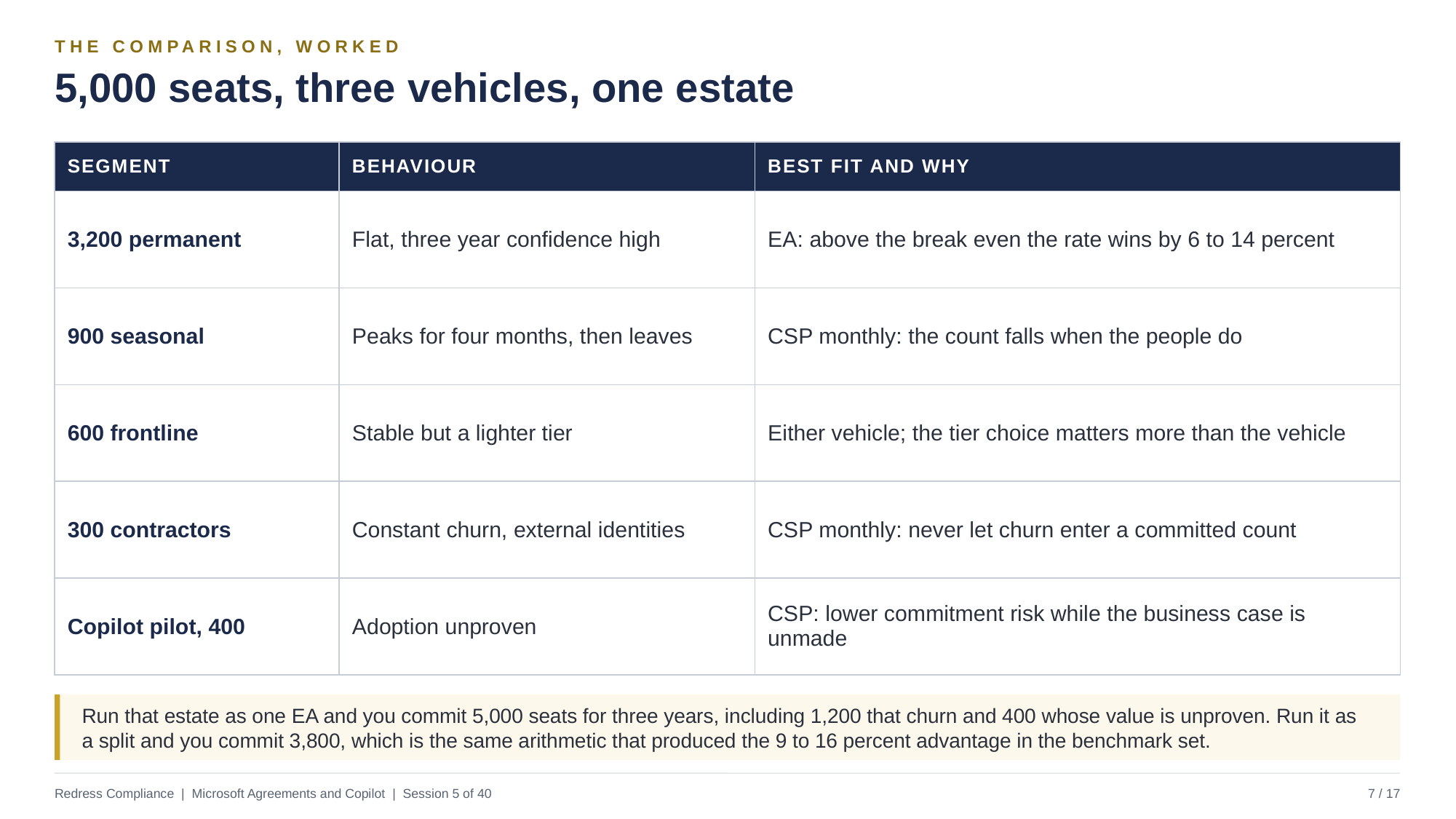

THE COMPARISON, WORKED
5,000 seats, three vehicles, one estate
| SEGMENT | BEHAVIOUR | BEST FIT AND WHY |
| --- | --- | --- |
| 3,200 permanent | Flat, three year confidence high | EA: above the break even the rate wins by 6 to 14 percent |
| 900 seasonal | Peaks for four months, then leaves | CSP monthly: the count falls when the people do |
| 600 frontline | Stable but a lighter tier | Either vehicle; the tier choice matters more than the vehicle |
| 300 contractors | Constant churn, external identities | CSP monthly: never let churn enter a committed count |
| Copilot pilot, 400 | Adoption unproven | CSP: lower commitment risk while the business case is unmade |

Run that estate as one EA and you commit 5,000 seats for three years, including 1,200 that churn and 400 whose value is unproven. Run it as a split and you commit 3,800, which is the same arithmetic that produced the 9 to 16 percent advantage in the benchmark set.

Redress Compliance  |  Microsoft Agreements and Copilot  |  Session 5 of 40
7 / 17